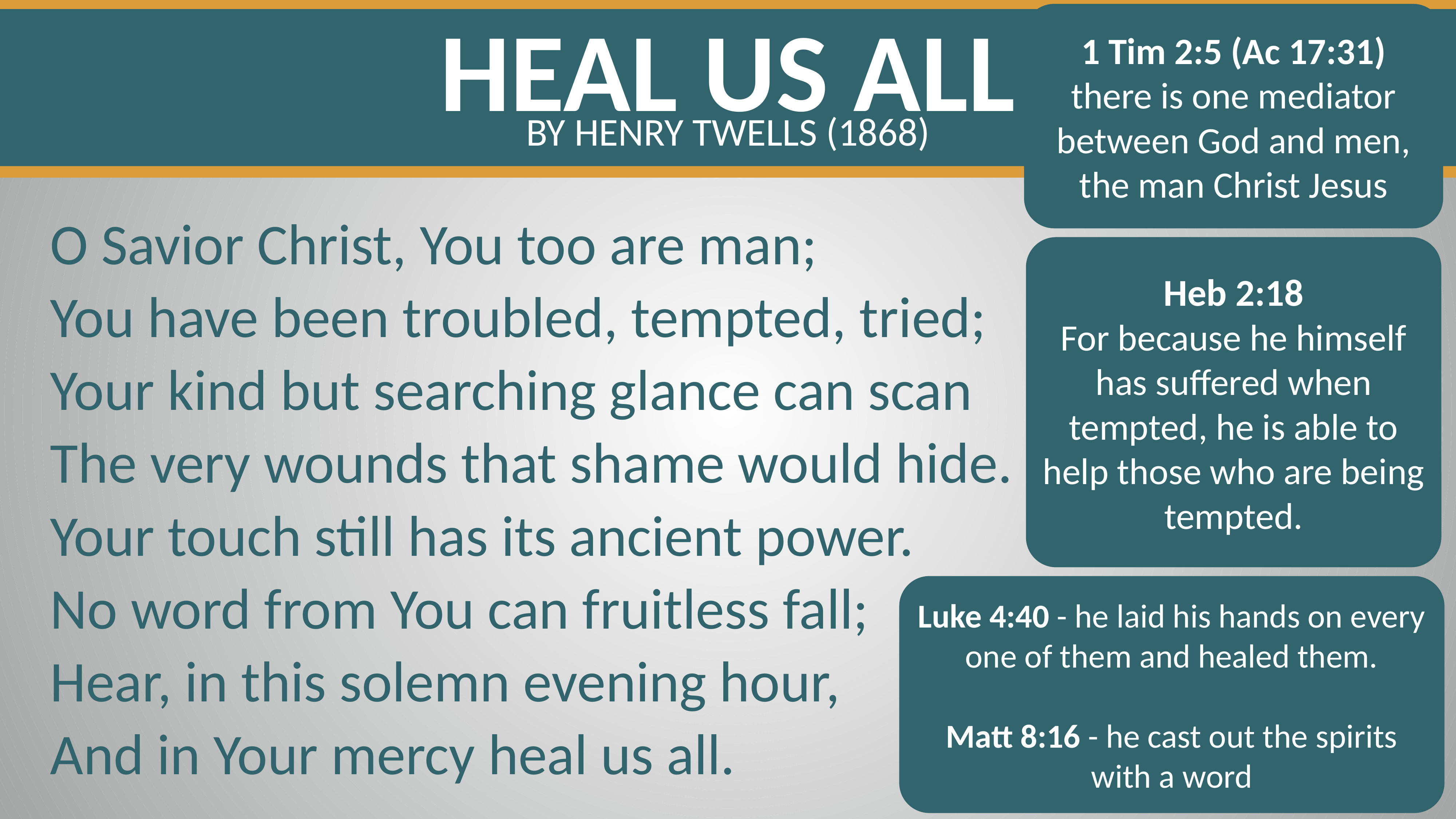

Heal Us All

1 Tim 2:5 (Ac 17:31)
there is one mediator between God and men, the man Christ Jesus

by henry twells (1868)
O Savior Christ, You too are man;
You have been troubled, tempted, tried;
Your kind but searching glance can scan
The very wounds that shame would hide.
Your touch still has its ancient power.
No word from You can fruitless fall;
Hear, in this solemn evening hour,
And in Your mercy heal us all.
Heb 2:18
For because he himself has suffered when tempted, he is able to help those who are being tempted.
Luke 4:40 - he laid his hands on every one of them and healed them.

Matt 8:16 - he cast out the spirits
with a word